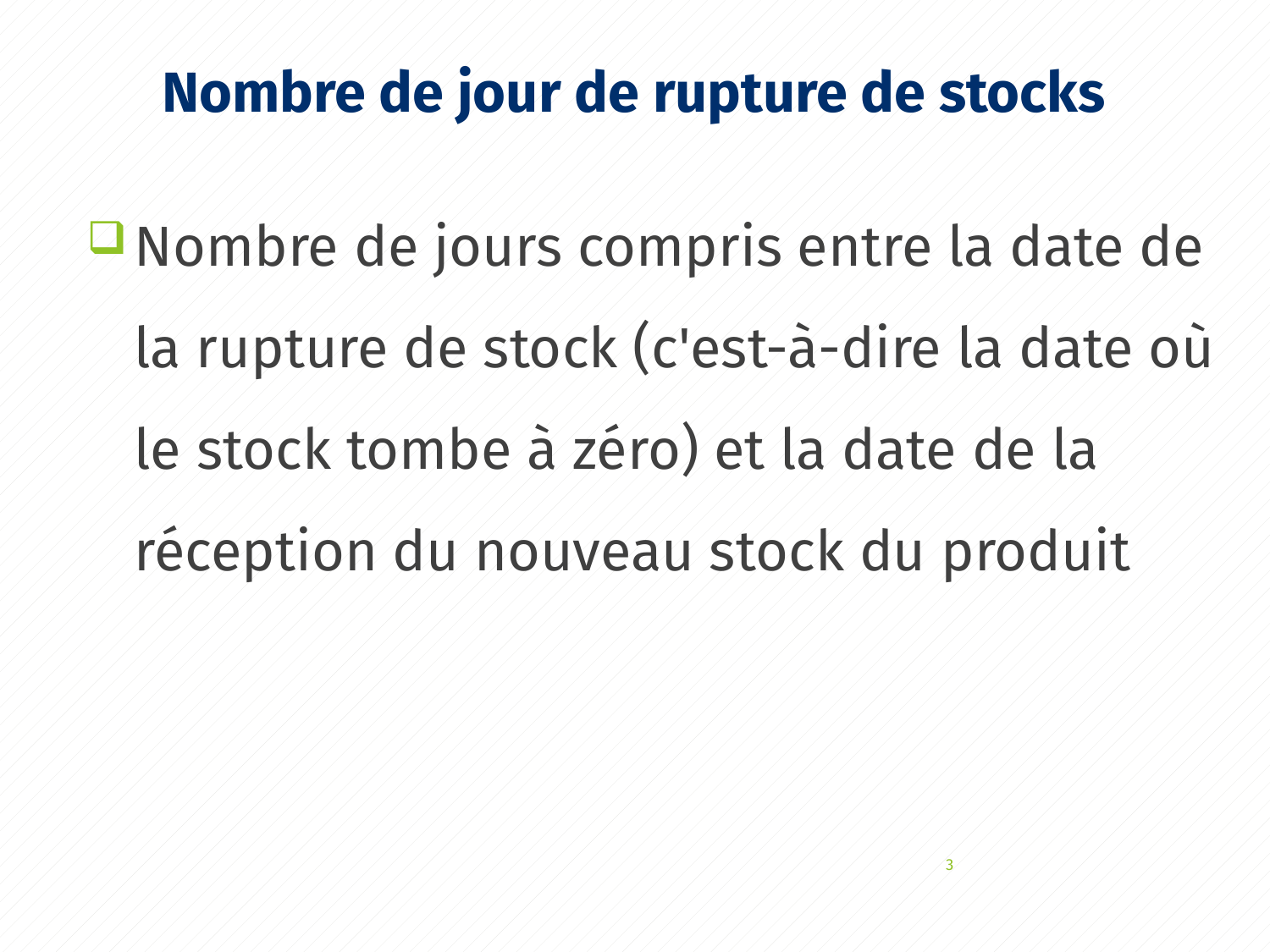

# Nombre de jour de rupture de stocks
Nombre de jours compris entre la date de la rupture de stock (c'est-à-dire la date où le stock tombe à zéro) et la date de la réception du nouveau stock du produit
3